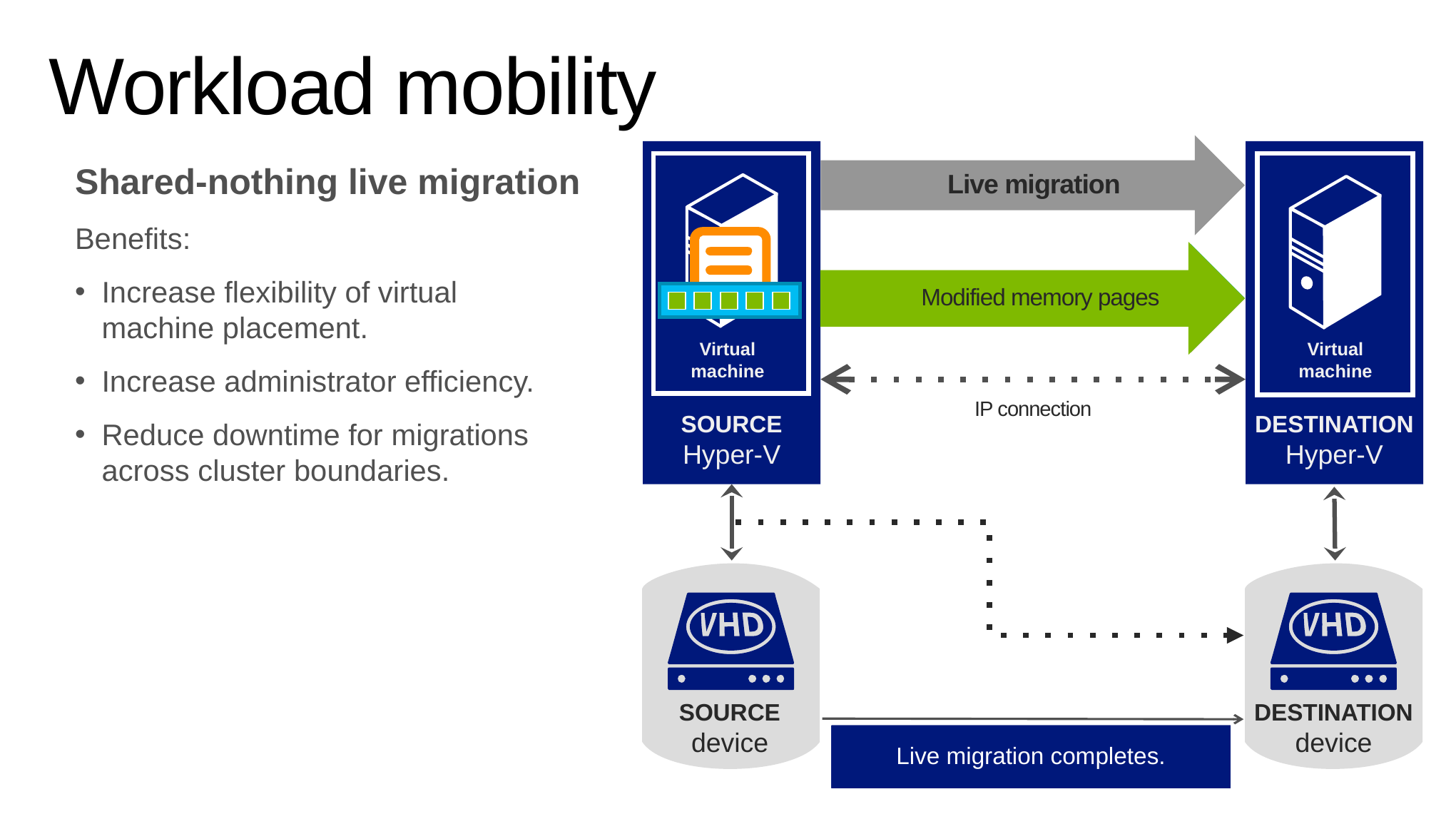

# Workload mobility
    Live migration

SOURCE
Hyper-V

DESTINATION
Hyper-V
Shared-nothing live migration
Benefits:
Increase flexibility of virtual
machine placement.
Increase administrator efficiency.
Reduce downtime for migrations across cluster boundaries.

MEMORY
MEMORY

Modified memory pages

Memory content

 Configuration data

Virtual
machine
Virtual
machine
IP connection

SOURCE
device
DESTINATION
device
Reads and writes go to the source VHD.
Reads and writes go to the source VHD. Live Migration begins.
Disk contents are copied to new destination VHD.
Disk writes are mirrored;
outstanding changes are replicated.
Live Migration continues.
Live migration completes.